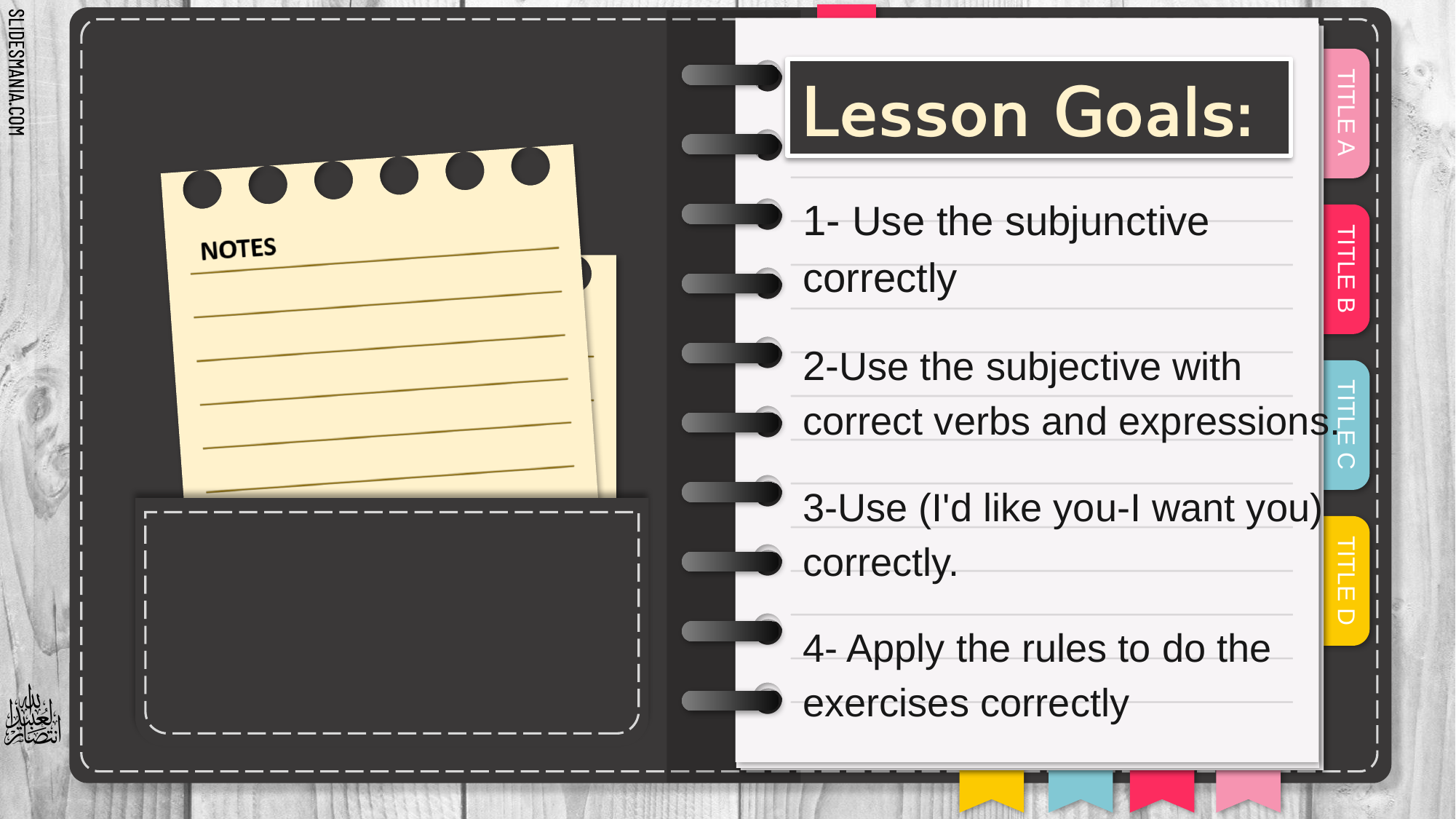

# Lesson Goals:
1- Use the subjunctive correctly
2-Use the subjective with correct verbs and expressions.
3-Use (I'd like you-I want you) correctly.
4- Apply the rules to do the exercises correctly